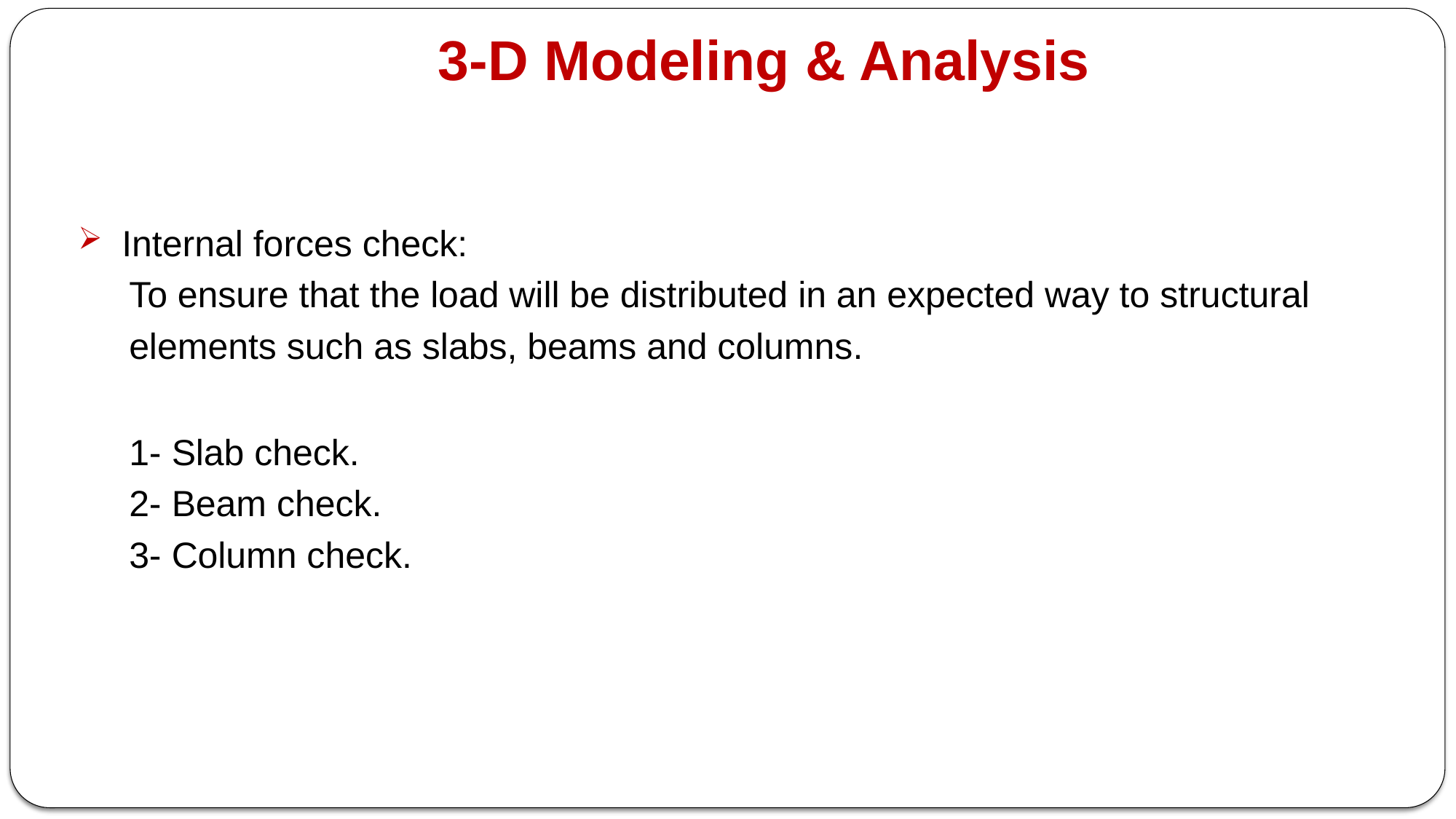

3-D Modeling & Analysis
Internal forces check:
To ensure that the load will be distributed in an expected way to structural
elements such as slabs, beams and columns.

1- Slab check.
2- Beam check.
3- Column check.